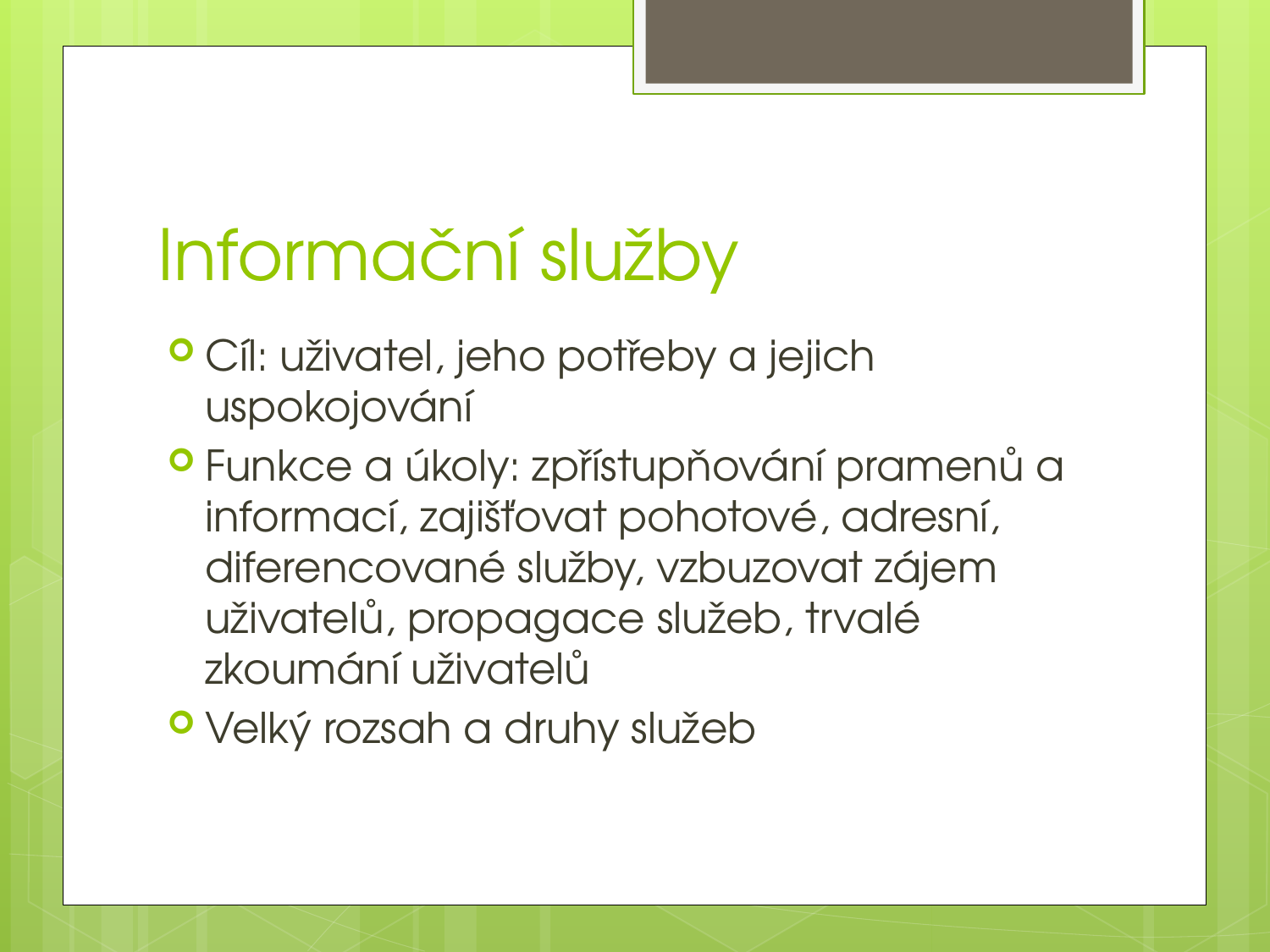

# Informační služby
Cíl: uživatel, jeho potřeby a jejich uspokojování
Funkce a úkoly: zpřístupňování pramenů a informací, zajišťovat pohotové, adresní, diferencované služby, vzbuzovat zájem uživatelů, propagace služeb, trvalé zkoumání uživatelů
Velký rozsah a druhy služeb